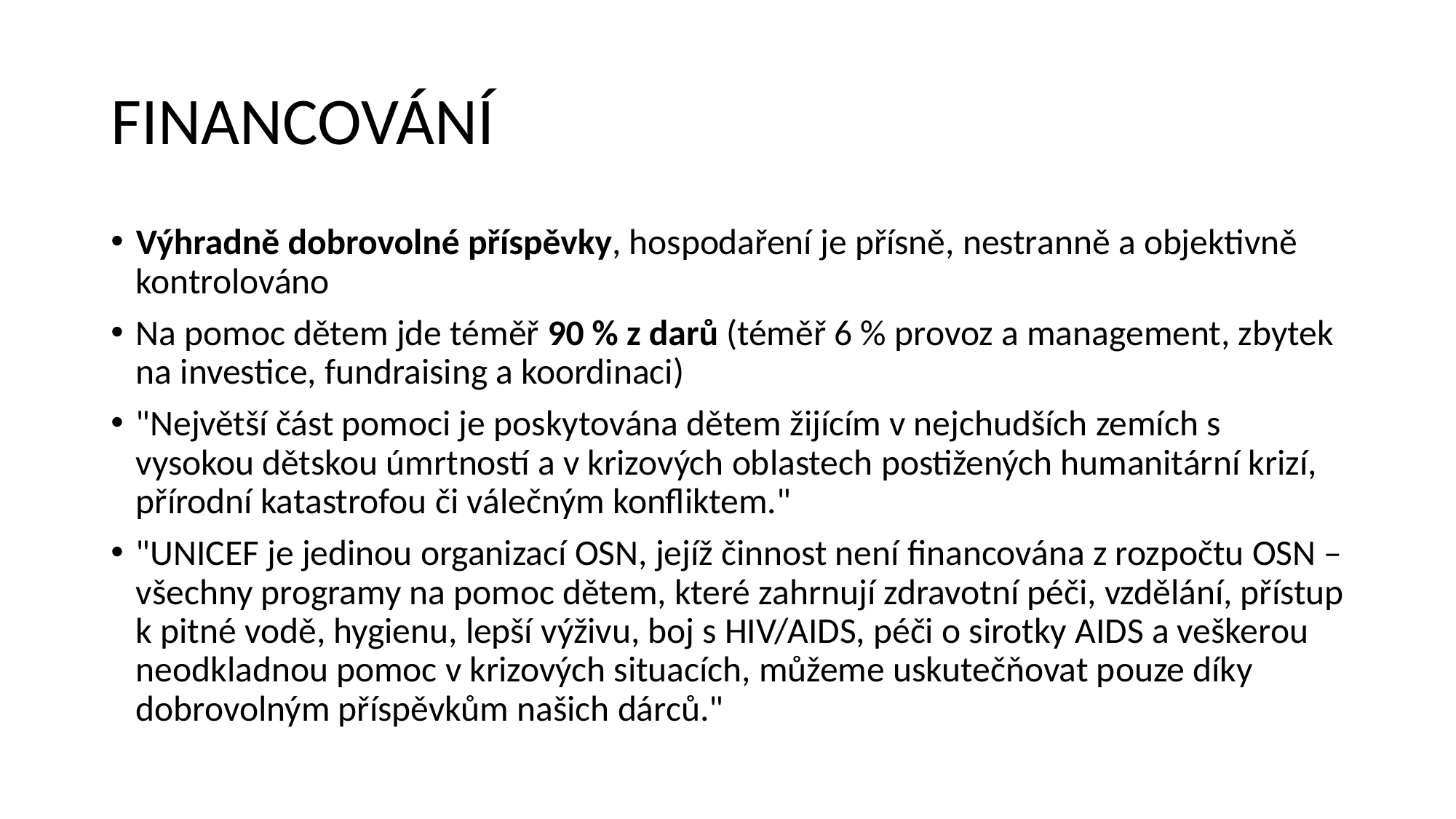

# FINANCOVÁNÍ
Výhradně dobrovolné příspěvky, hospodaření je přísně, nestranně a objektivně kontrolováno
Na pomoc dětem jde téměř 90 % z darů (téměř 6 % provoz a management, zbytek na investice, fundraising a koordinaci)
"Největší část pomoci je poskytována dětem žijícím v nejchudších zemích s vysokou dětskou úmrtností a v krizových oblastech postižených humanitární krizí, přírodní katastrofou či válečným konfliktem."
"UNICEF je jedinou organizací OSN, jejíž činnost není financována z rozpočtu OSN – všechny programy na pomoc dětem, které zahrnují zdravotní péči, vzdělání, přístup k pitné vodě, hygienu, lepší výživu, boj s HIV/AIDS, péči o sirotky AIDS a veškerou neodkladnou pomoc v krizových situacích, můžeme uskutečňovat pouze díky dobrovolným příspěvkům našich dárců."